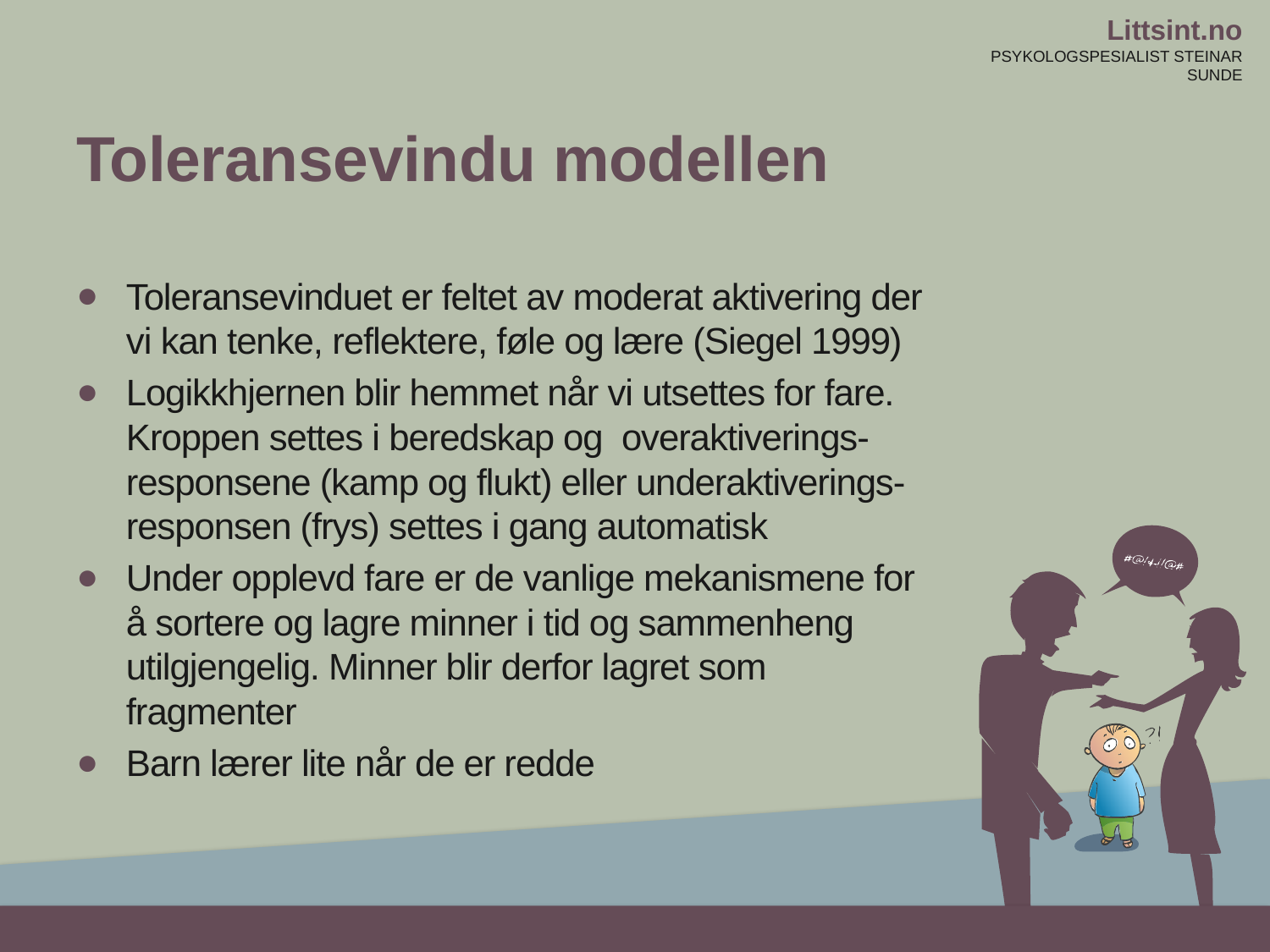

# Toleransevindu modellen

Toleransevinduet er feltet av moderat aktivering der vi kan tenke, reflektere, føle og lære (Siegel 1999)
Logikkhjernen blir hemmet når vi utsettes for fare. Kroppen settes i beredskap og  overaktiverings- responsene (kamp og flukt) eller underaktiverings- responsen (frys) settes i gang automatisk
Under opplevd fare er de vanlige mekanismene for å sortere og lagre minner i tid og sammenheng utilgjengelig. Minner blir derfor lagret som fragmenter
Barn lærer lite når de er redde